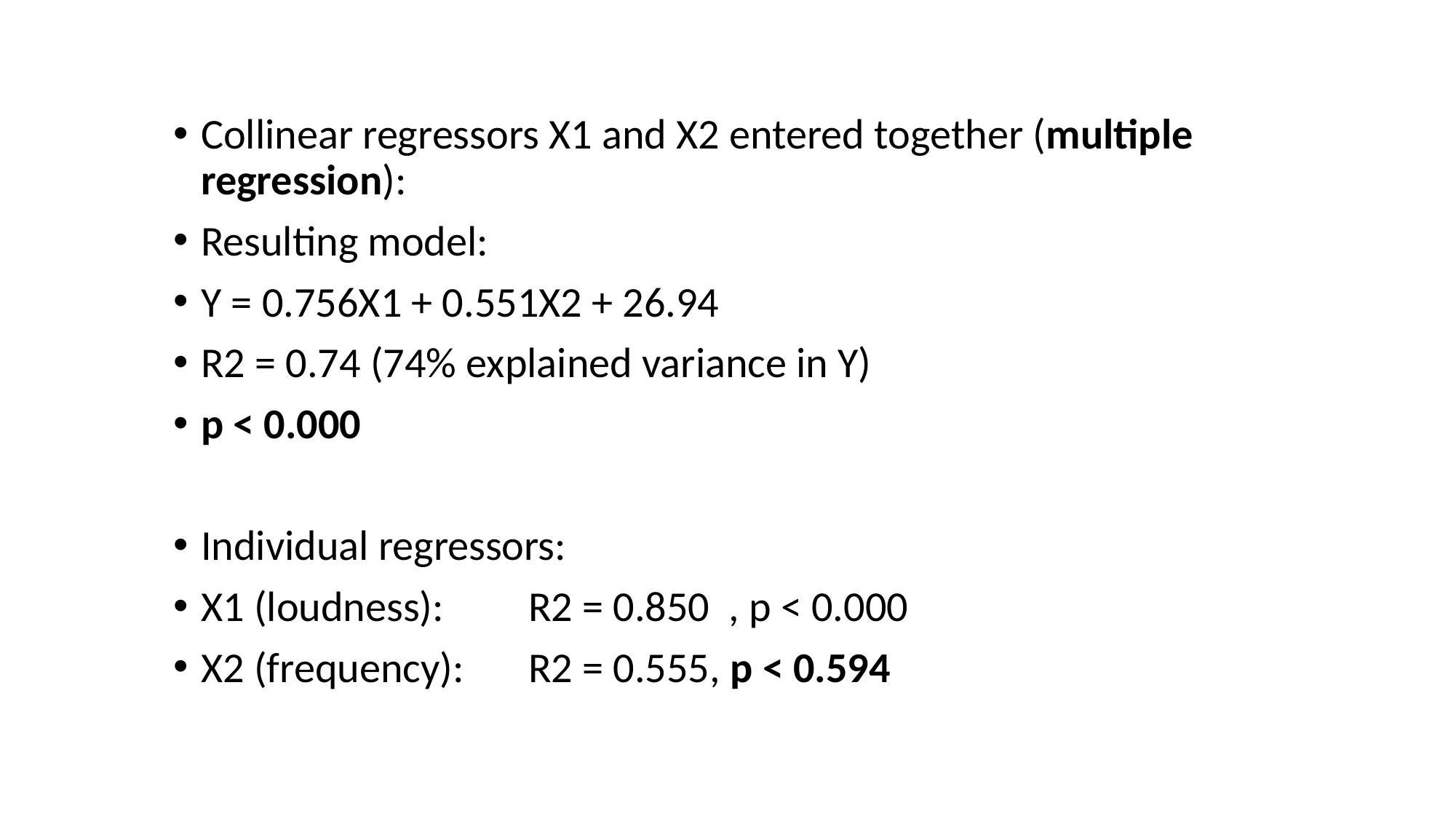

Collinear regressors X1 and X2 entered together (multiple regression):
Resulting model:
Y = 0.756X1 + 0.551X2 + 26.94
R2 = 0.74 (74% explained variance in Y)
p < 0.000

Individual regressors:
X1 (loudness): 	R2 = 0.850  , p < 0.000
X2 (frequency):	R2 = 0.555, p < 0.594